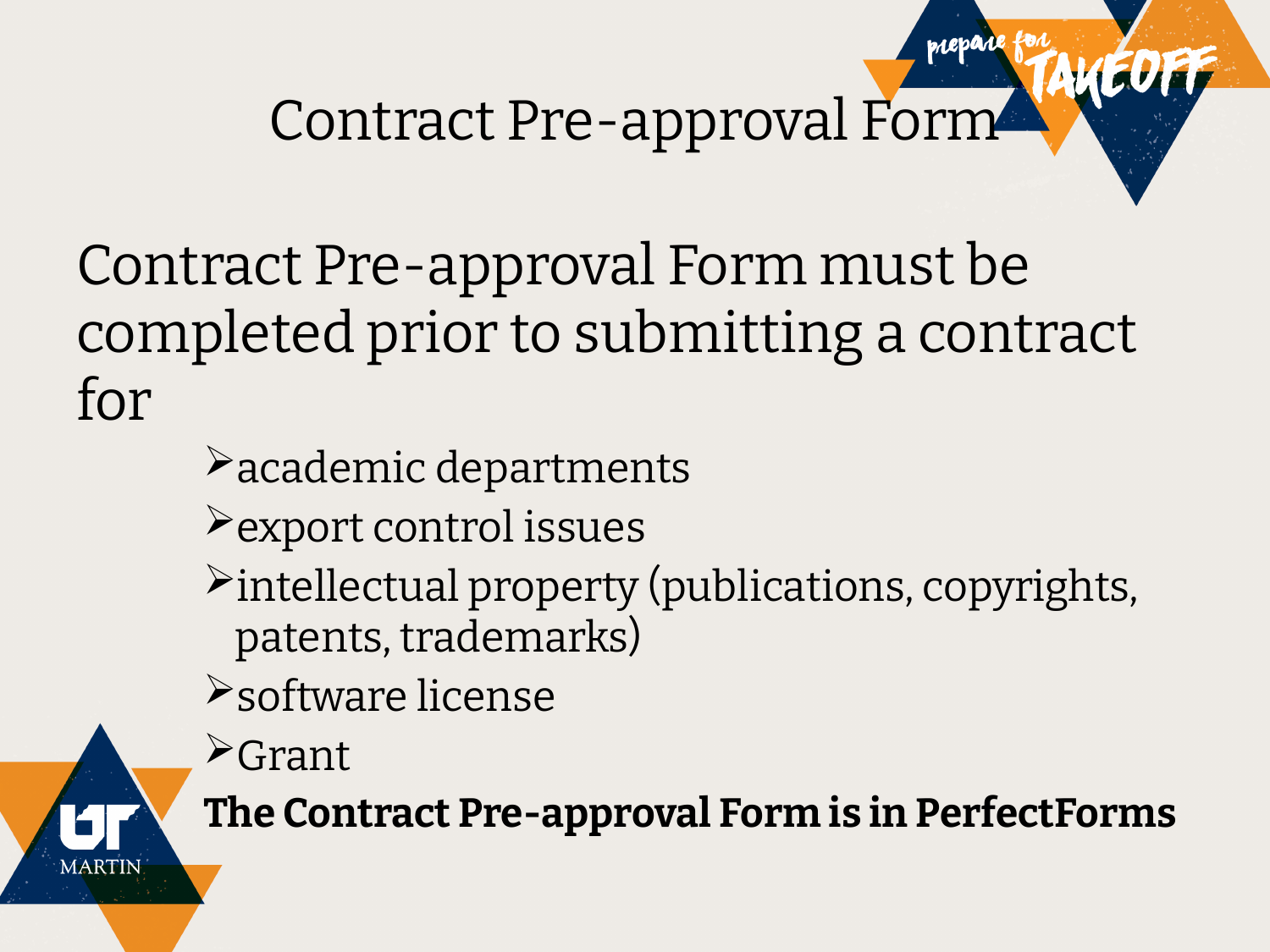

# Contract Pre-approval Form
Contract Pre-approval Form must be completed prior to submitting a contract for
academic departments
export control issues
intellectual property (publications, copyrights, patents, trademarks)
software license
Grant
The Contract Pre-approval Form is in PerfectForms